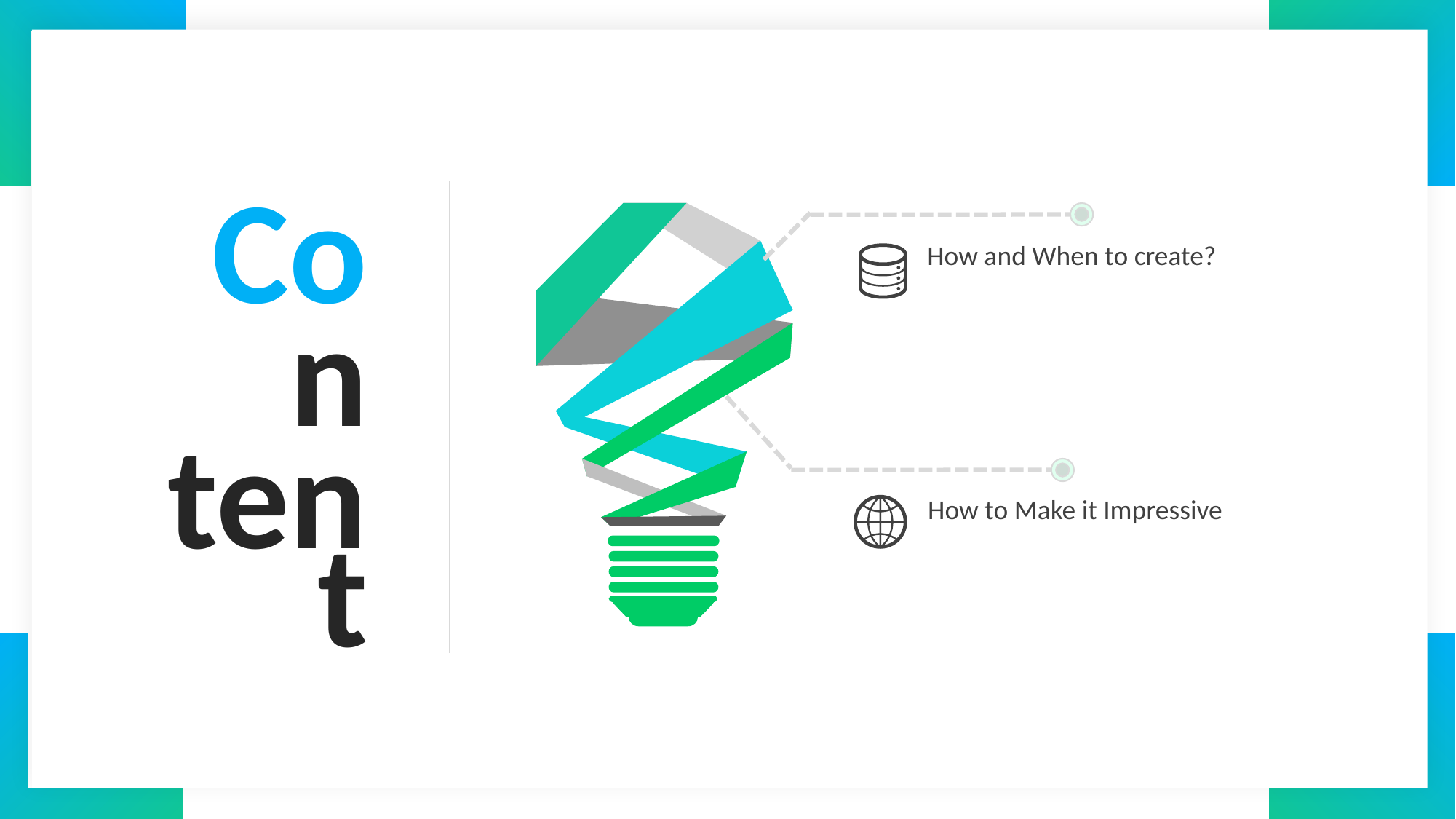

Co

How and When to create?

n

ten
How to Make it Impressive

t